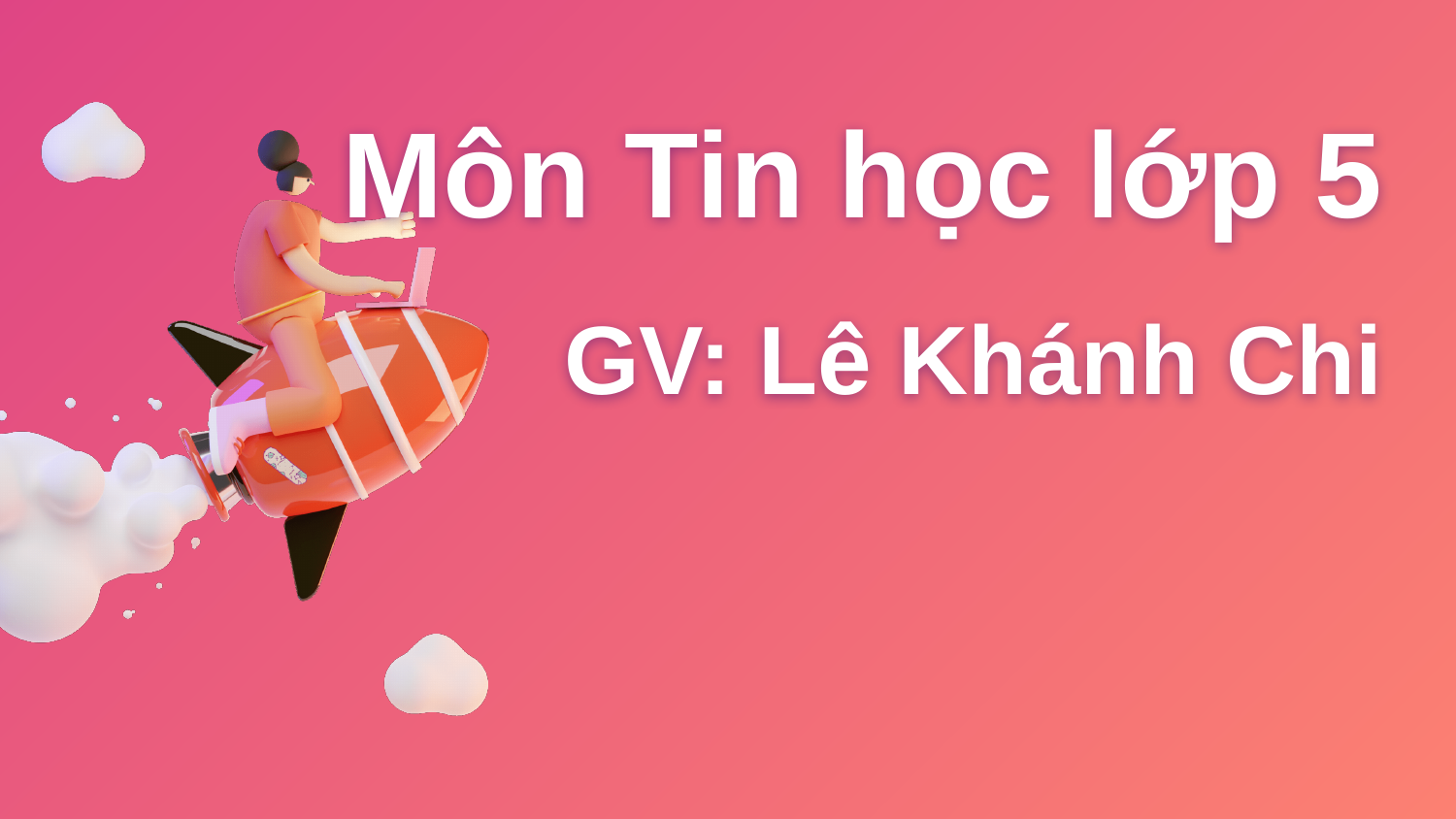

# Môn Tin học lớp 5
GV: Lê Khánh Chi